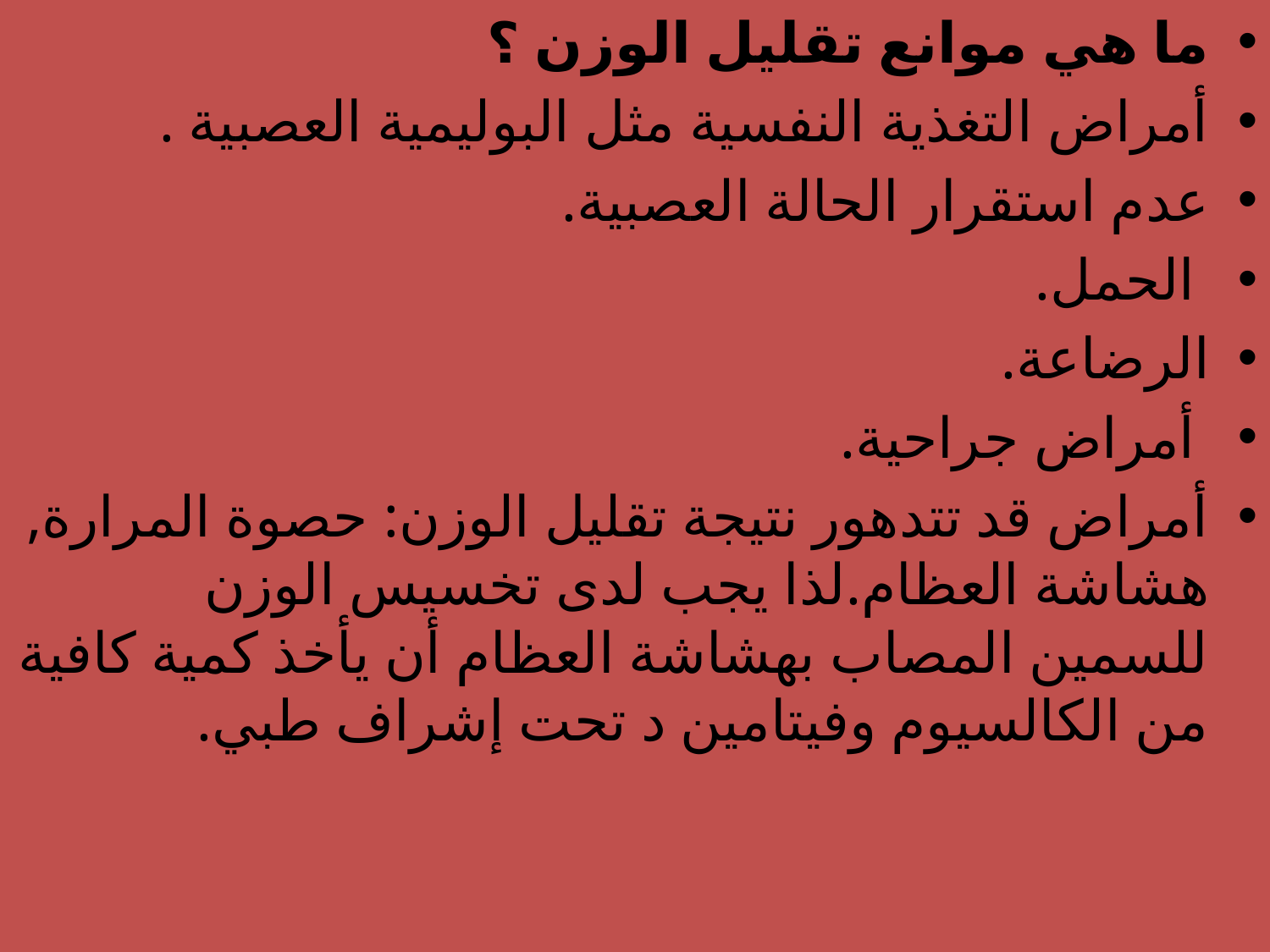

ما هي موانع تقليل الوزن ؟
أمراض التغذية النفسية مثل البوليمية العصبية .
عدم استقرار الحالة العصبية.
 الحمل.
الرضاعة.
 أمراض جراحية.
أمراض قد تتدهور نتيجة تقليل الوزن: حصوة المرارة, هشاشة العظام.لذا يجب لدى تخسيس الوزن للسمين المصاب بهشاشة العظام أن يأخذ كمية كافية من الكالسيوم وفيتامين د تحت إشراف طبي.